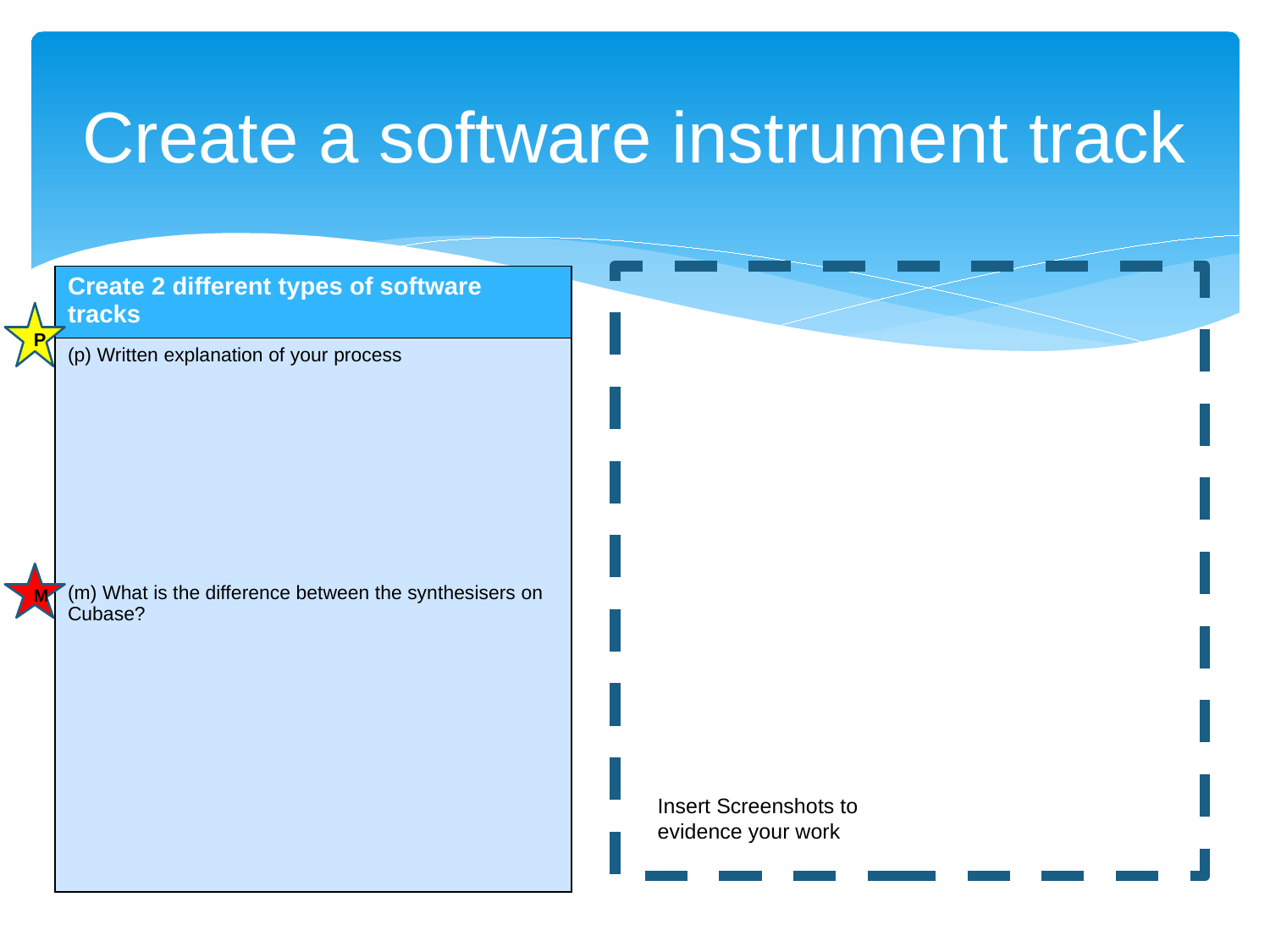

# Create a software instrument track
| Create 2 different types of software tracks |
| --- |
| (p) Written explanation of your process (m) What is the difference between the synthesisers on Cubase? |

Insert Screenshots to evidence your work
P
M